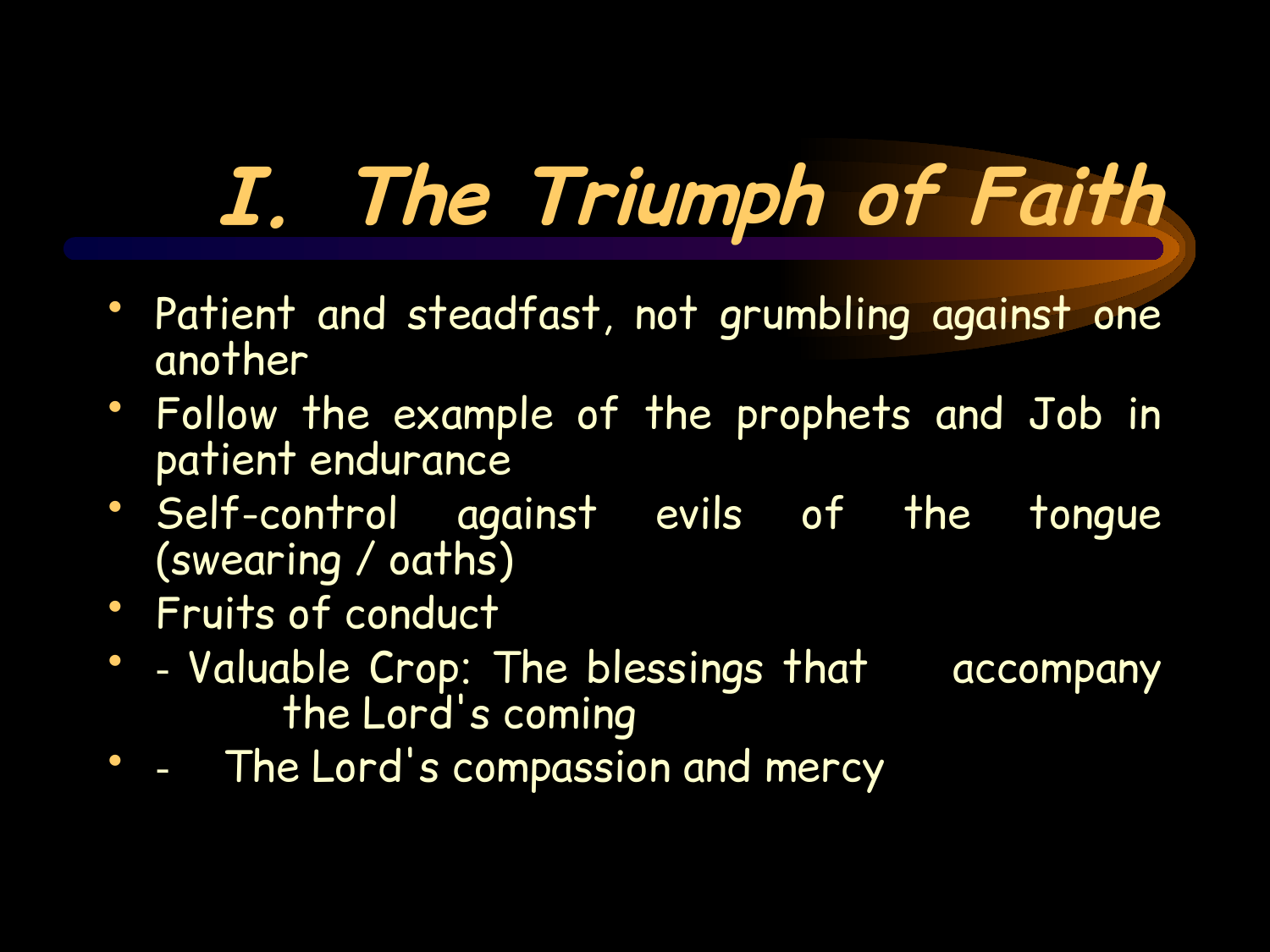

# I.	The Triumph of Faith
Patient and steadfast, not grumbling against one another
Follow the example of the prophets and Job in patient endurance
Self-control against evils of the tongue (swearing / oaths)
Fruits of conduct
- Valuable Crop: The blessings that 	accompany	the Lord's coming
-     The Lord's compassion and mercy